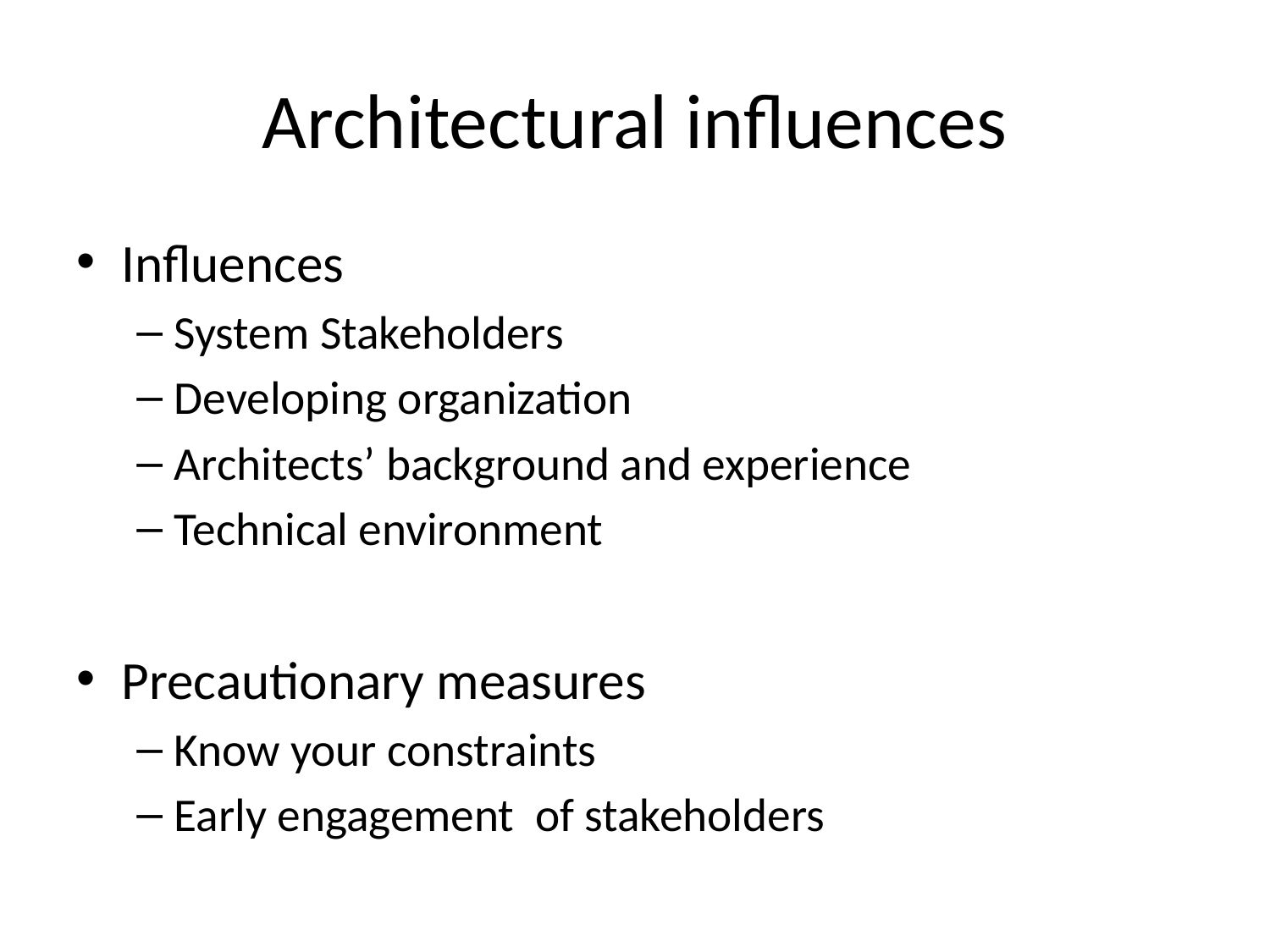

# Architectural influences
Influences
System Stakeholders
Developing organization
Architects’ background and experience
Technical environment

Precautionary measures
Know your constraints
Early engagement  of stakeholders